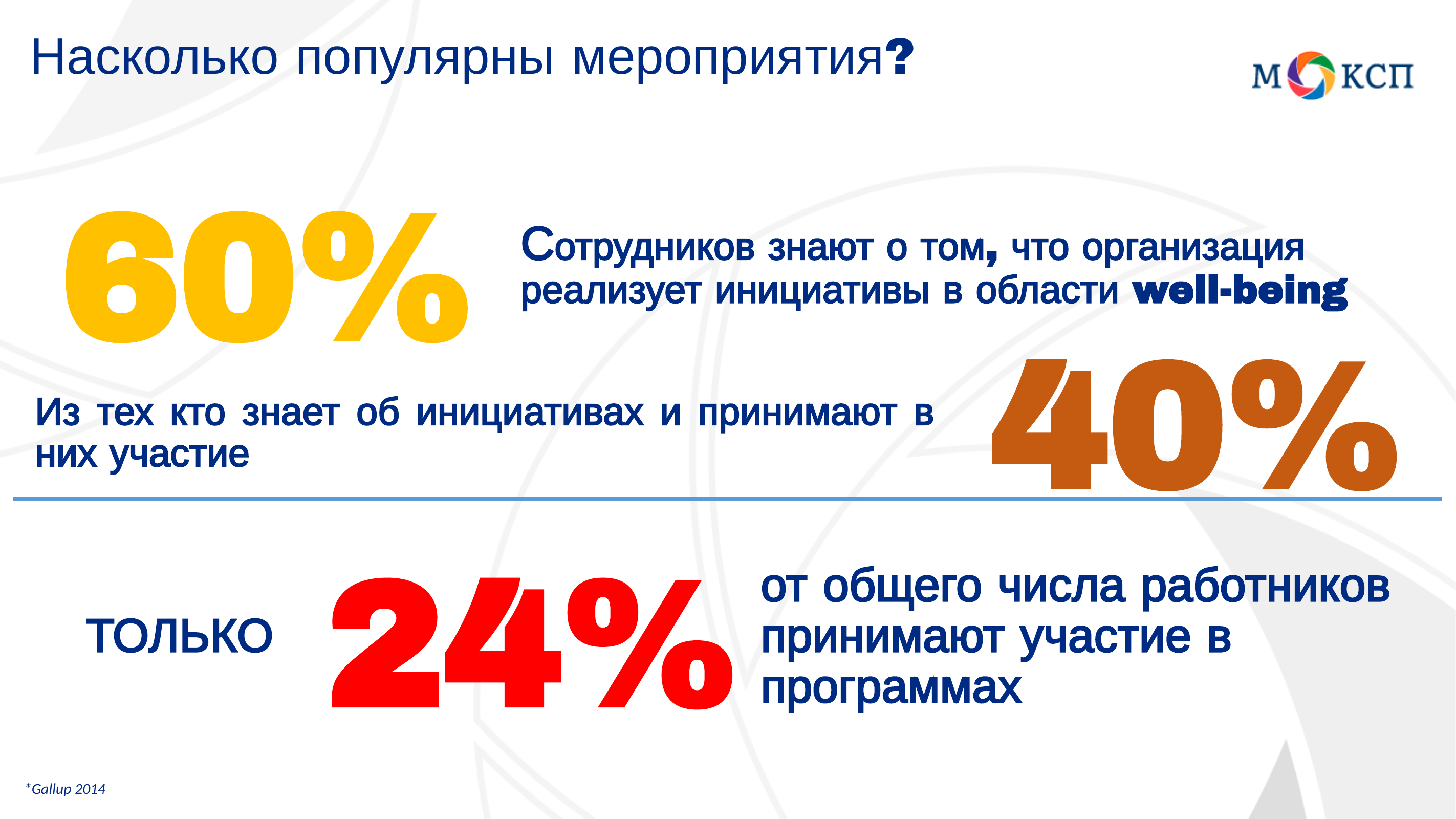

Насколько популярны мероприятия?
60%
Сотрудников знают о том, что организация реализует инициативы в области well-being
40%
Из тех кто знает об инициативах и принимают в них участие
24%
ТОЛЬКО
от общего числа работников принимают участие в программах
*Gallup 2014